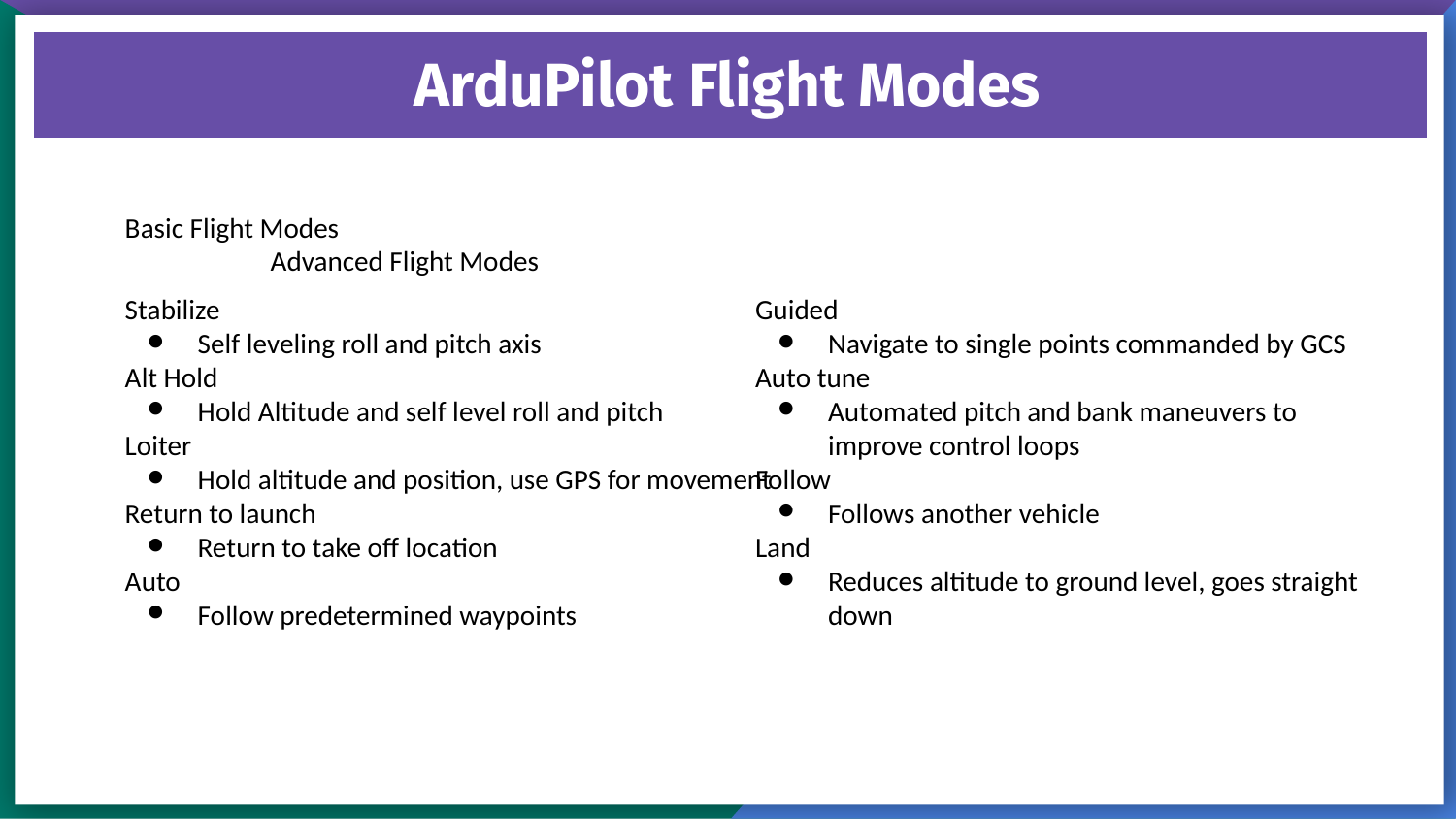

# ArduPilot Flight Modes

Basic Flight Modes							Advanced Flight Modes
Stabilize
Self leveling roll and pitch axis
Alt Hold
Hold Altitude and self level roll and pitch
Loiter
Hold altitude and position, use GPS for movement
Return to launch
Return to take off location
Auto
Follow predetermined waypoints
Guided
Navigate to single points commanded by GCS
Auto tune
Automated pitch and bank maneuvers to improve control loops
Follow
Follows another vehicle
Land
Reduces altitude to ground level, goes straight down
119